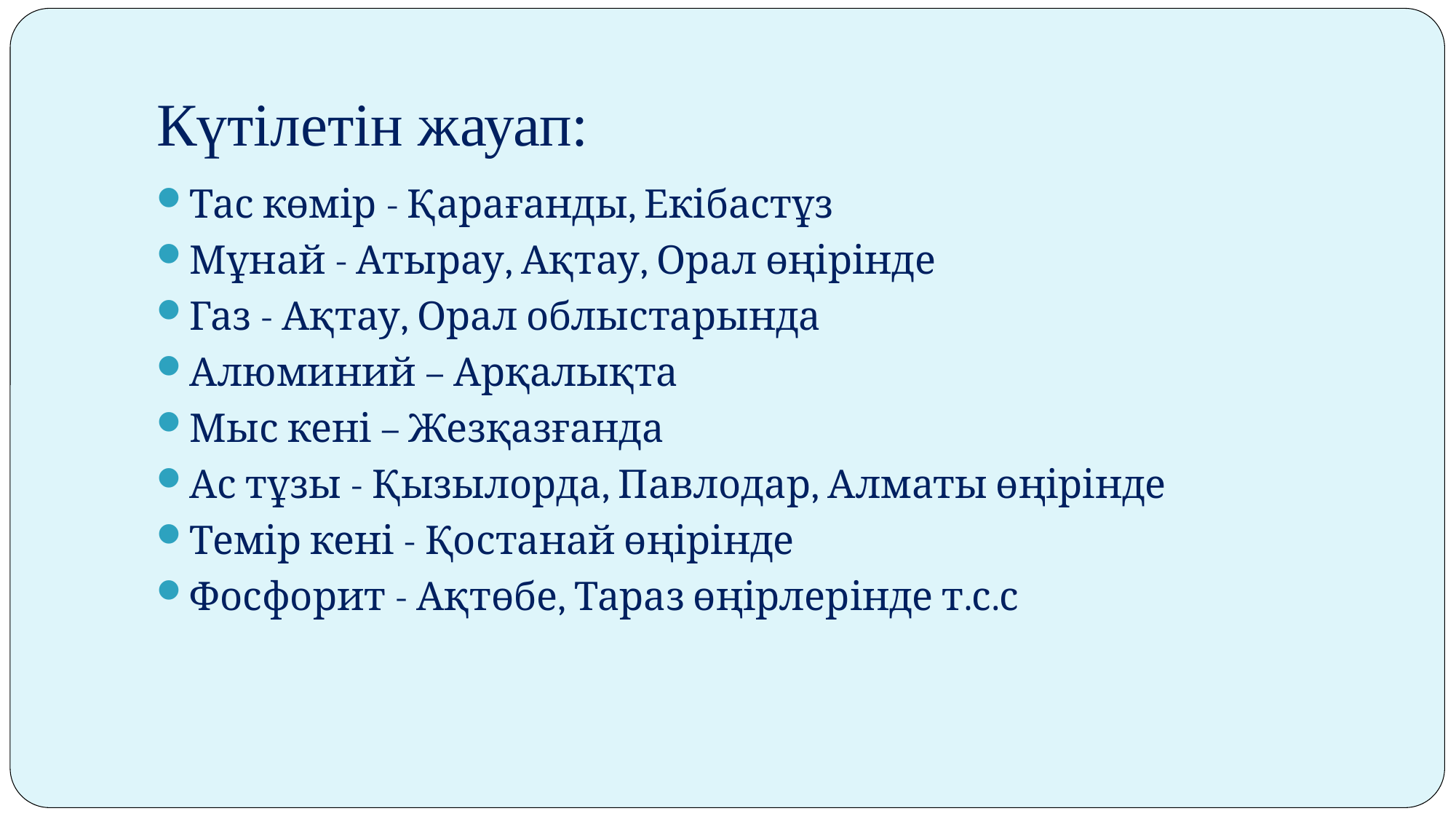

# Күтілетін жауап:
Тас көмір - Қарағанды, Екібастұз
Мұнай - Атырау, Ақтау, Орал өңірінде
Газ - Ақтау, Орал облыстарында
Алюминий – Арқалықта
Мыс кені – Жезқазғанда
Ас тұзы - Қызылорда, Павлодар, Алматы өңірінде
Темір кені - Қостанай өңірінде
Фосфорит - Ақтөбе, Тараз өңірлерінде т.с.с